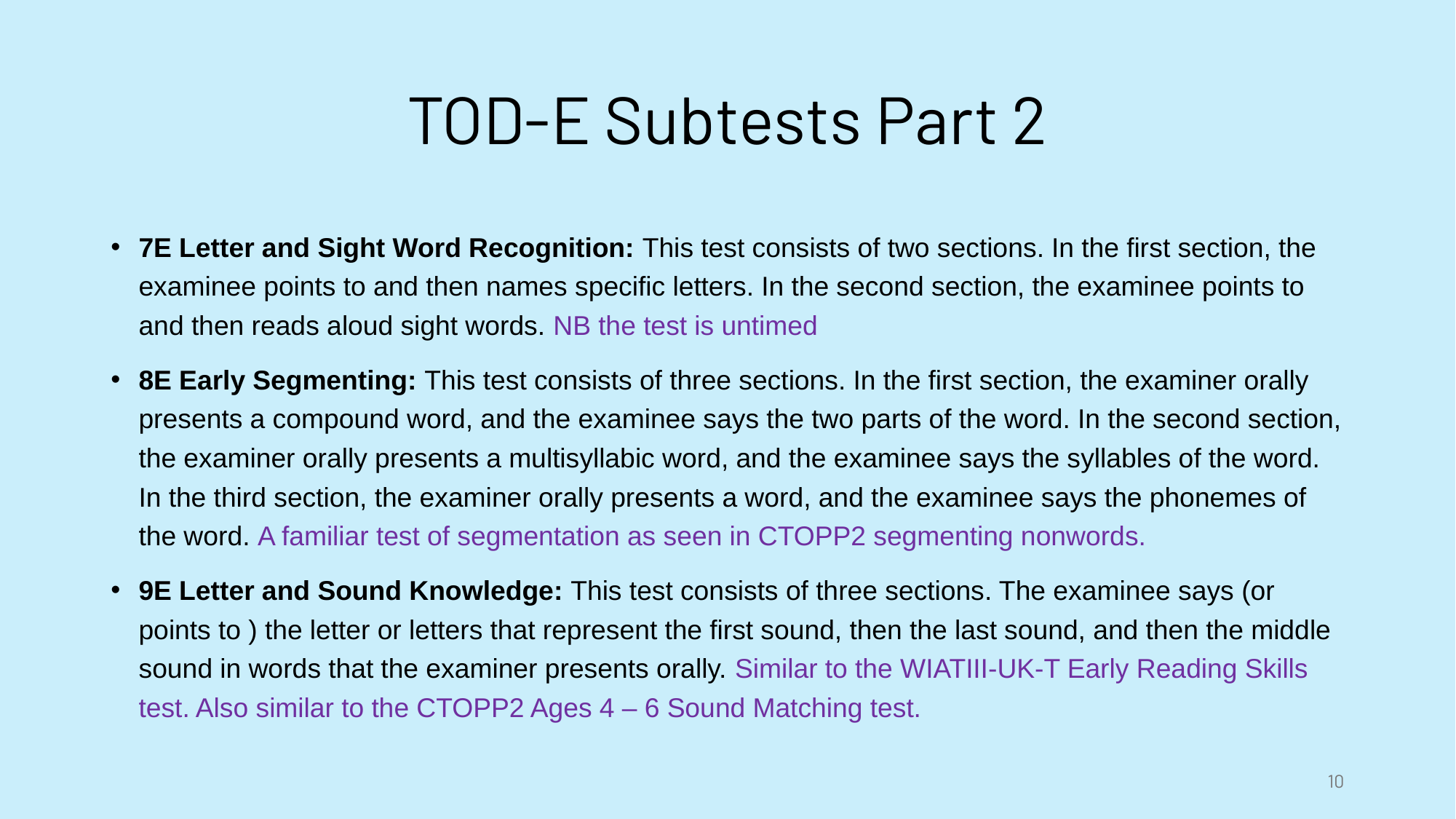

# TOD-E Subtests Part 2
7E Letter and Sight Word Recognition: This test consists of two sections. In the first section, the examinee points to and then names specific letters. In the second section, the examinee points to and then reads aloud sight words. NB the test is untimed
8E Early Segmenting: This test consists of three sections. In the first section, the examiner orally presents a compound word, and the examinee says the two parts of the word. In the second section, the examiner orally presents a multisyllabic word, and the examinee says the syllables of the word. In the third section, the examiner orally presents a word, and the examinee says the phonemes of the word. A familiar test of segmentation as seen in CTOPP2 segmenting nonwords.
9E Letter and Sound Knowledge: This test consists of three sections. The examinee says (or points to ) the letter or letters that represent the first sound, then the last sound, and then the middle sound in words that the examiner presents orally. Similar to the WIATIII-UK-T Early Reading Skills test. Also similar to the CTOPP2 Ages 4 – 6 Sound Matching test.

10